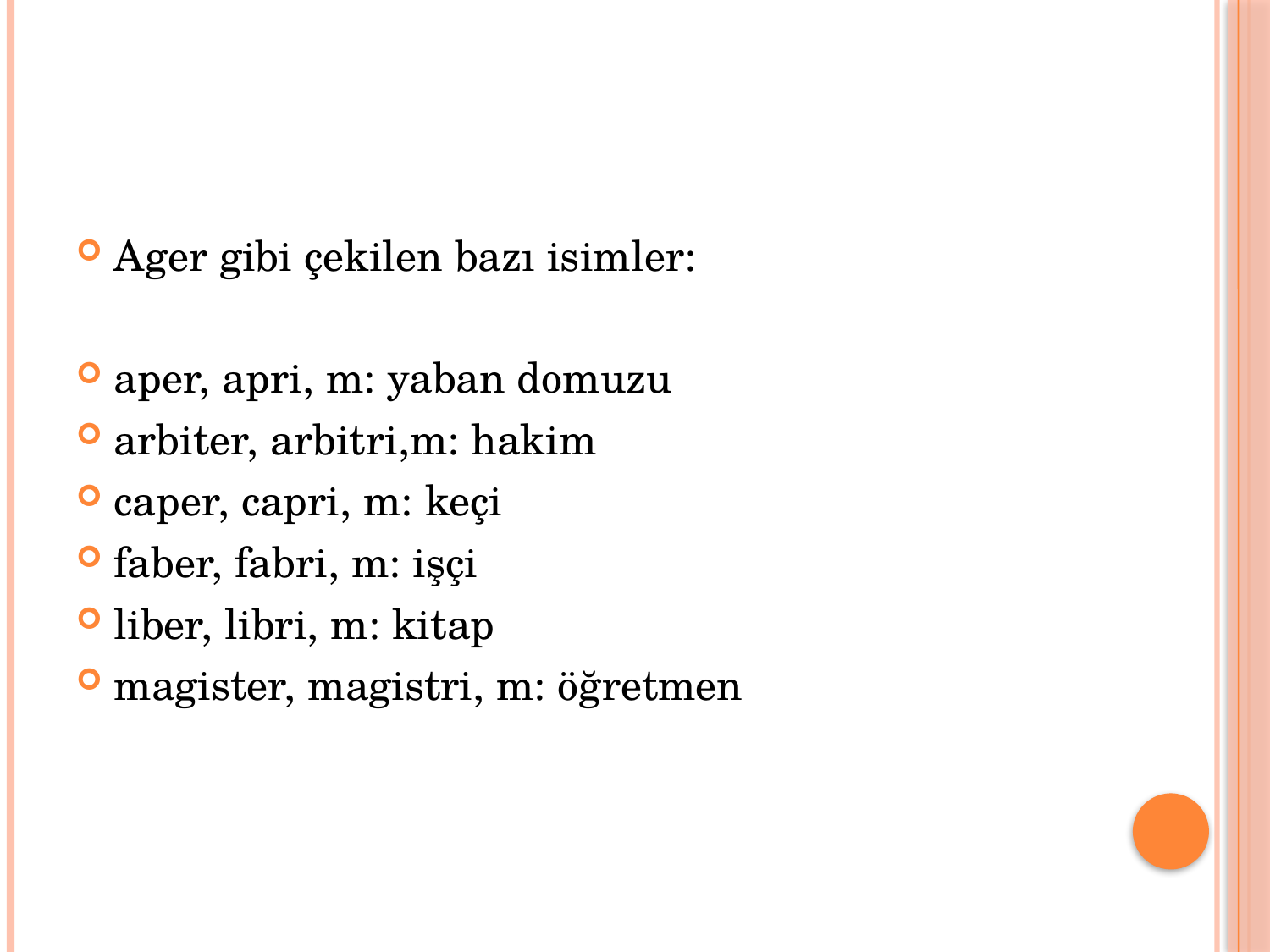

#
Ager gibi çekilen bazı isimler:

aper, apri, m: yaban domuzu
arbiter, arbitri,m: hakim
caper, capri, m: keçi
faber, fabri, m: işçi
liber, libri, m: kitap
magister, magistri, m: öğretmen